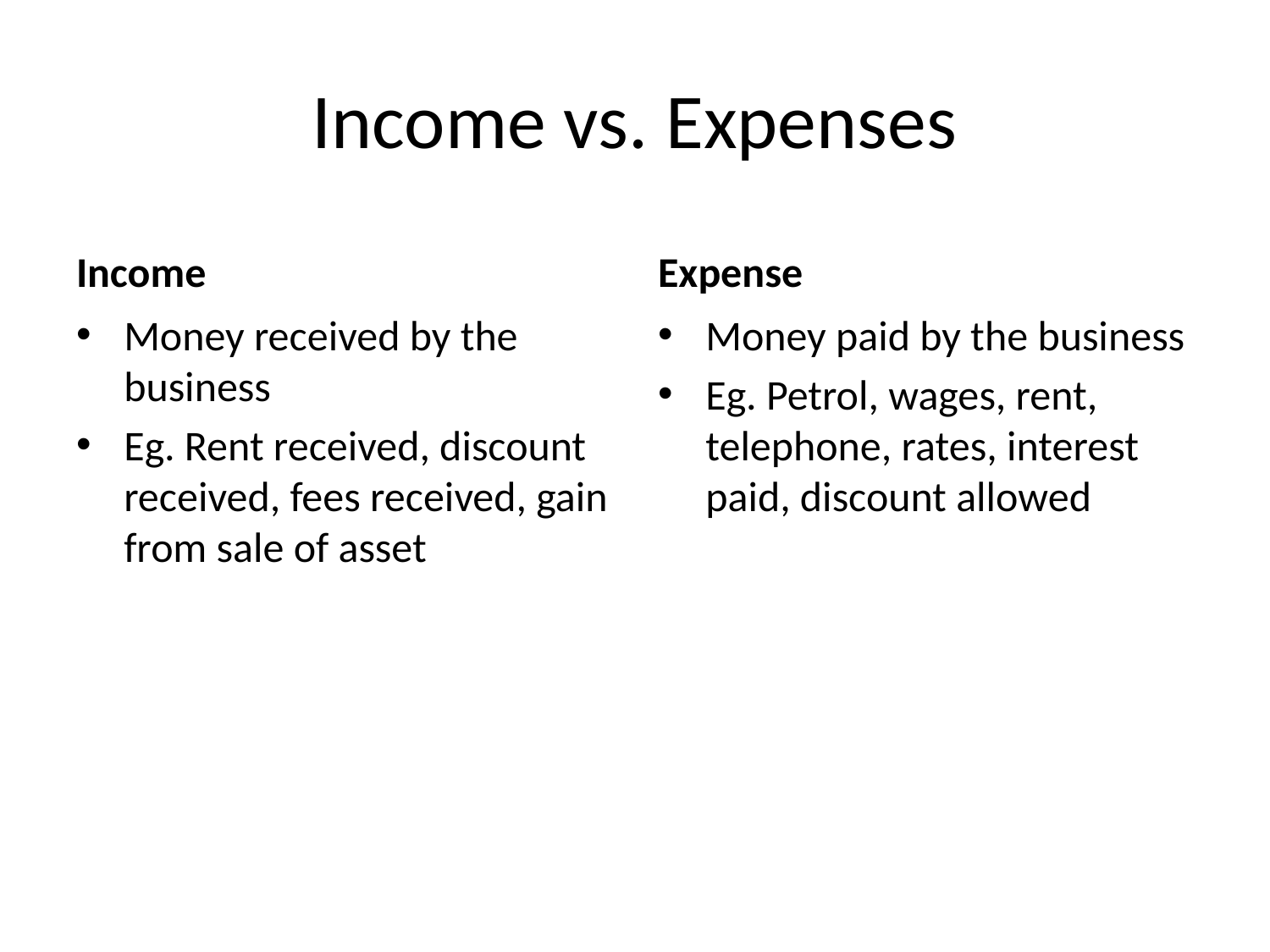

# Income vs. Expenses
Income
Expense
Money received by the business
Eg. Rent received, discount received, fees received, gain from sale of asset
Money paid by the business
Eg. Petrol, wages, rent, telephone, rates, interest paid, discount allowed